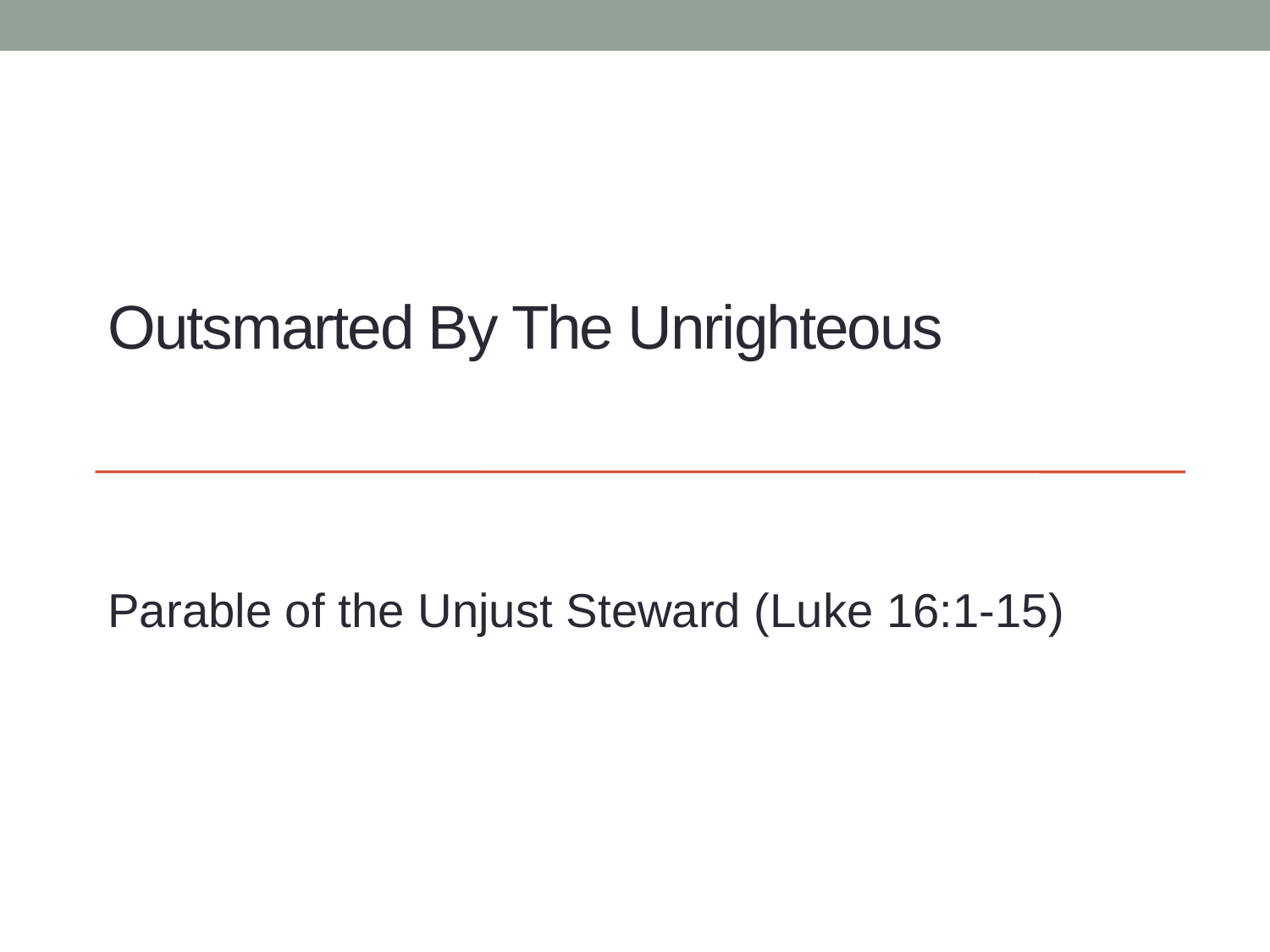

# Outsmarted By The Unrighteous
Parable of the Unjust Steward (Luke 16:1-15)